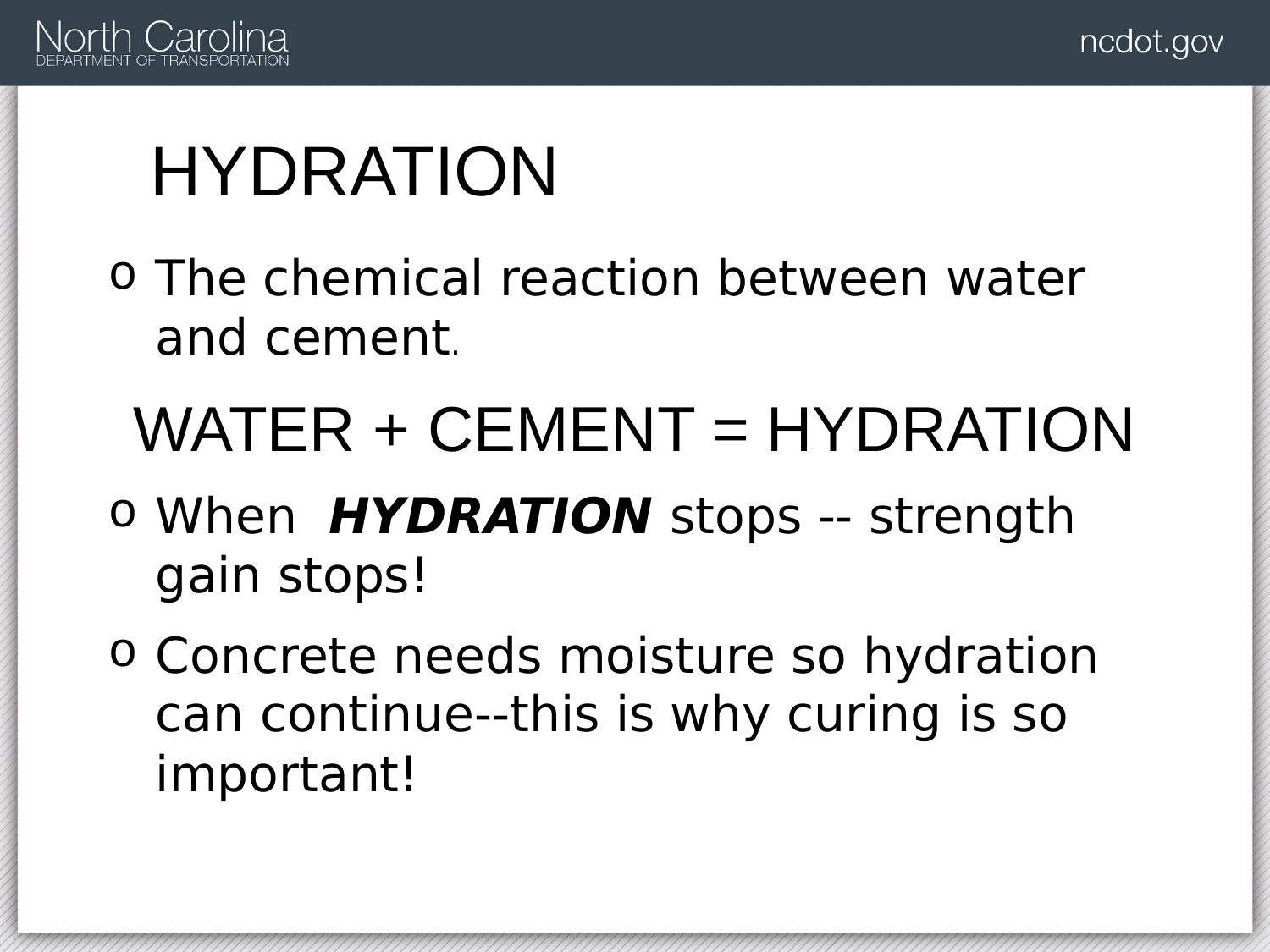

# HYDRATION
The chemical reaction between water and cement.
WATER + CEMENT = HYDRATION
When  HYDRATION stops -- strength gain stops!
Concrete needs moisture so hydration can continue--this is why curing is so important!